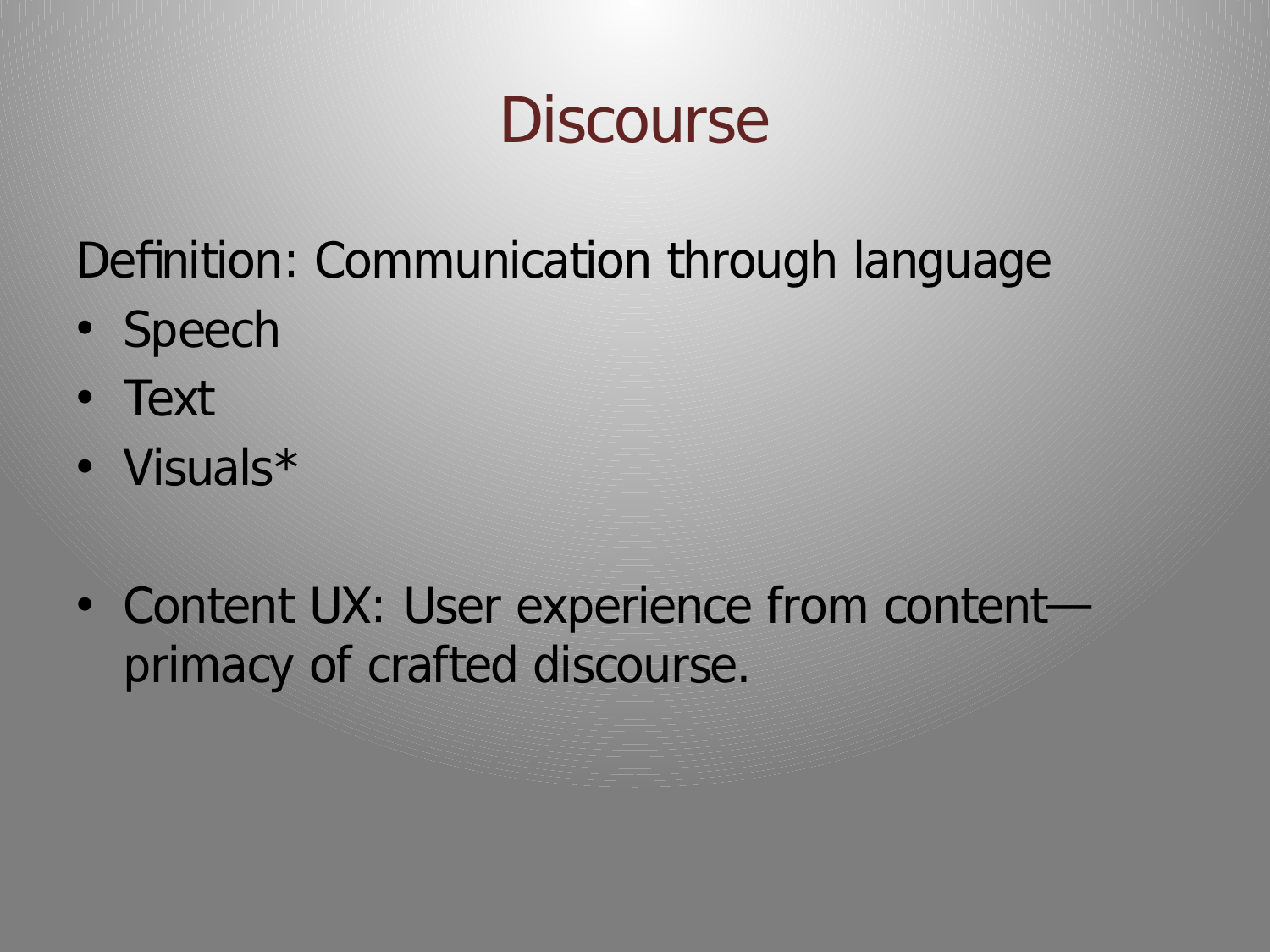

# Discourse
Definition: Communication through language
Speech
Text
Visuals*

Content UX: User experience from content—primacy of crafted discourse.